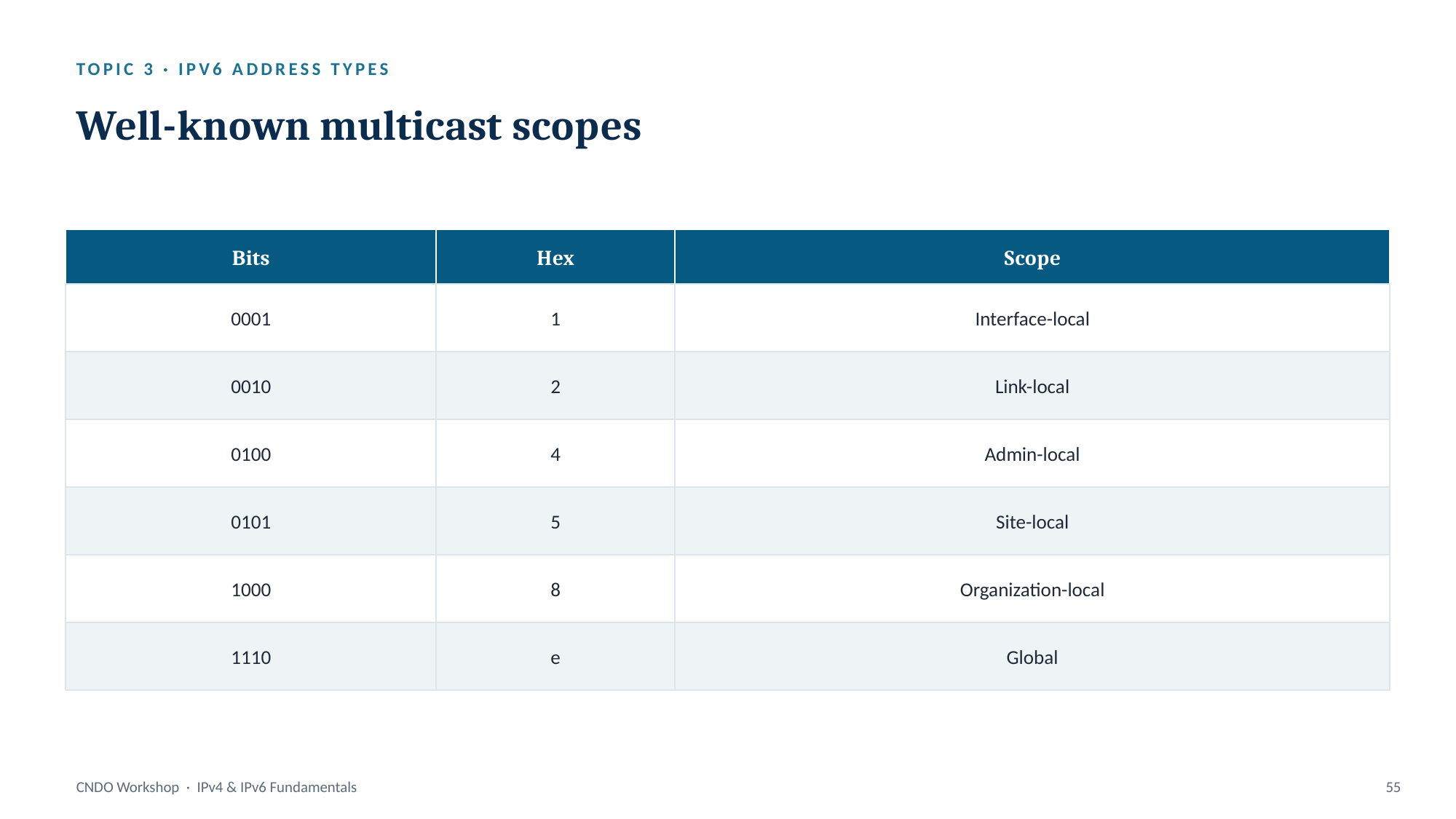

TOPIC 3 · IPV6 ADDRESS TYPES
Well-known multicast scopes

Bits

Hex

Scope

0001

1

Interface-local

0010

2

Link-local

0100

4

Admin-local

0101

5

Site-local

1000

8

Organization-local

1110

e

Global
CNDO Workshop  ·  IPv4 & IPv6 Fundamentals
55